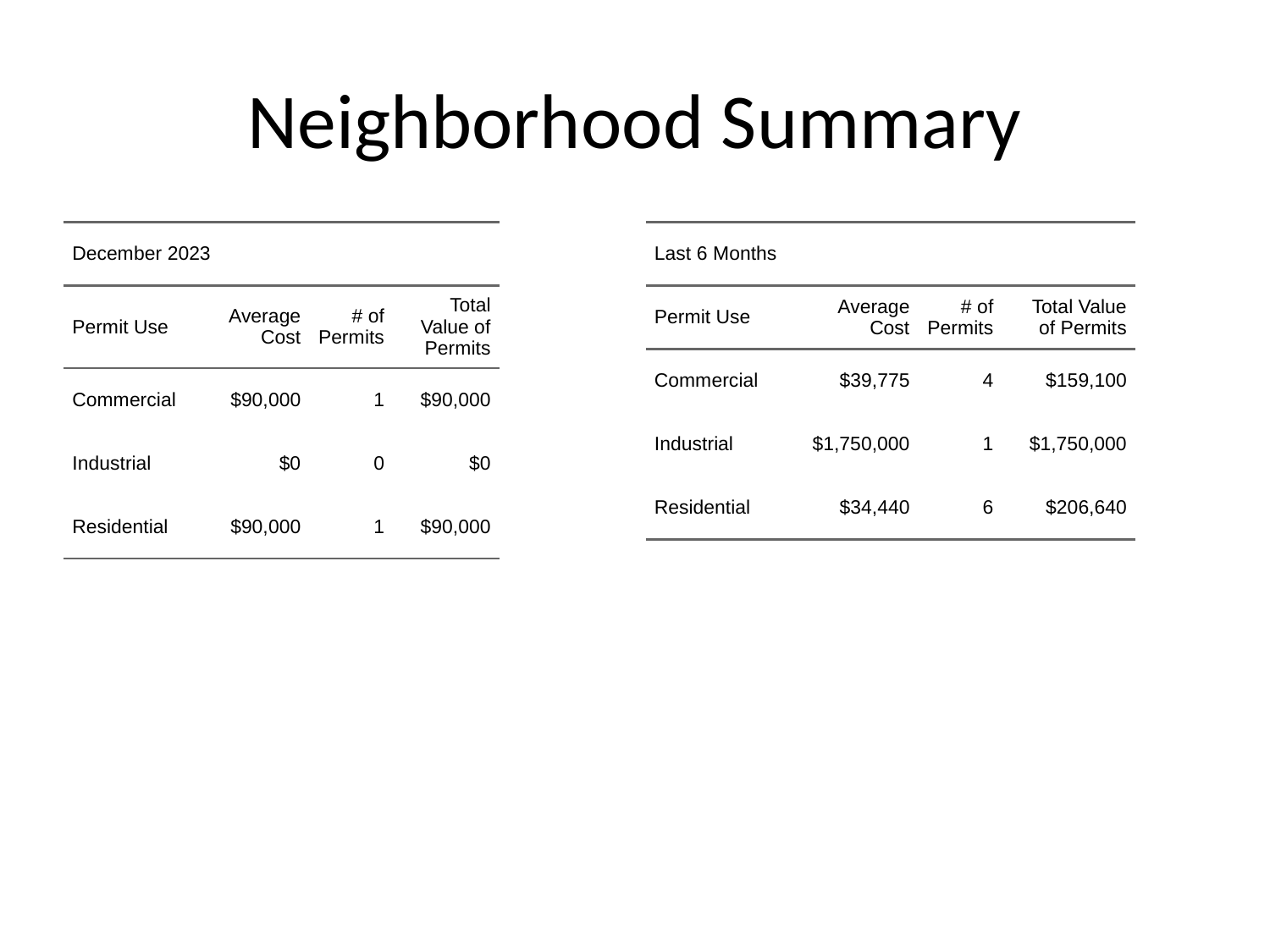

# Neighborhood Summary
| December 2023 | December 2023 | December 2023 | December 2023 |
| --- | --- | --- | --- |
| Permit Use | Average Cost | # of Permits | Total Value of Permits |
| Commercial | $90,000 | 1 | $90,000 |
| Industrial | $0 | 0 | $0 |
| Residential | $90,000 | 1 | $90,000 |
| Last 6 Months | Last 6 Months | Last 6 Months | Last 6 Months |
| --- | --- | --- | --- |
| Permit Use | Average Cost | # of Permits | Total Value of Permits |
| Commercial | $39,775 | 4 | $159,100 |
| Industrial | $1,750,000 | 1 | $1,750,000 |
| Residential | $34,440 | 6 | $206,640 |